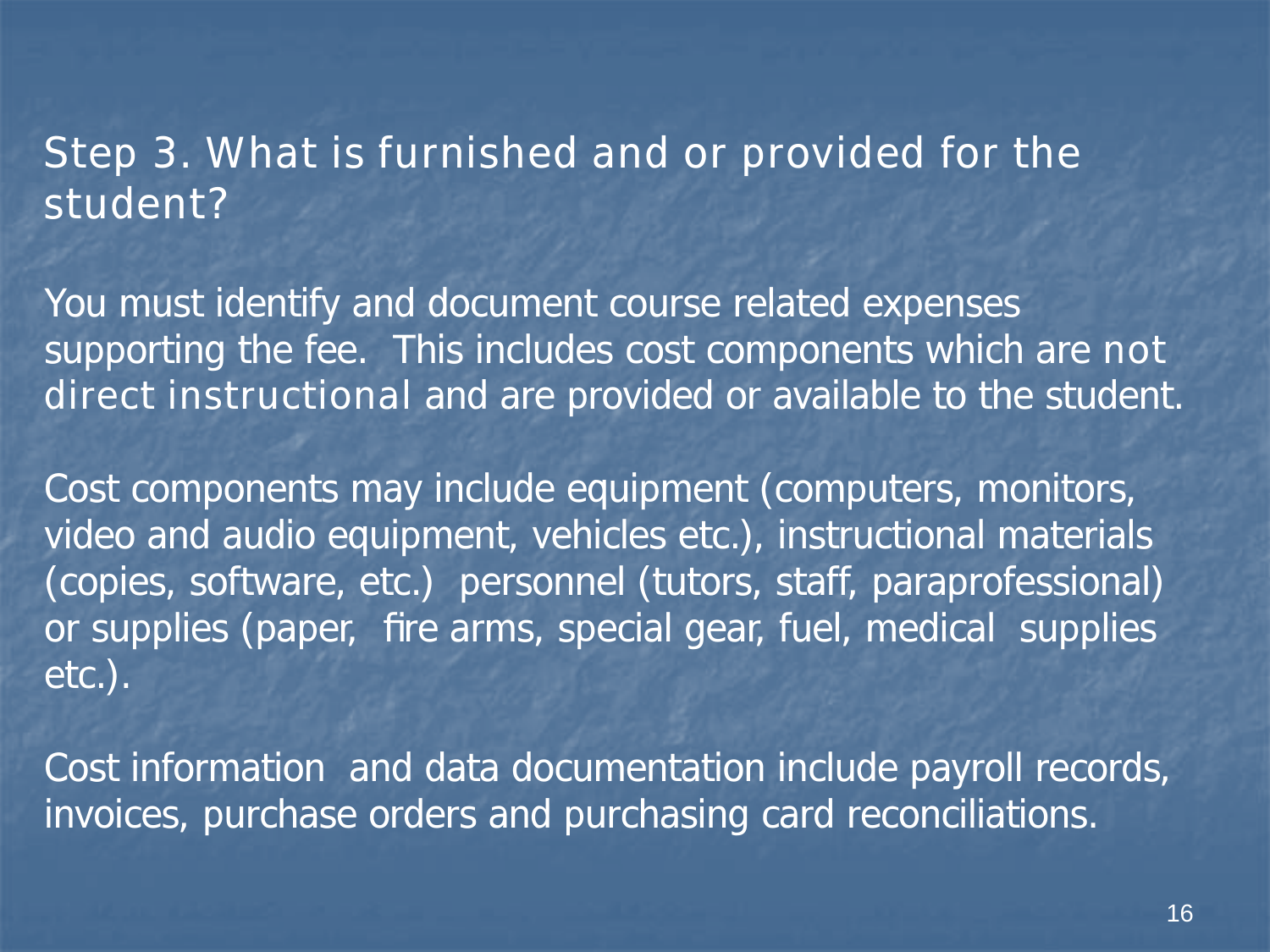

Step 3. What is furnished and or provided for the student?
You must identify and document course related expenses supporting the fee.  This includes cost components which are not direct instructional and are provided or available to the student.
Cost components may include equipment (computers, monitors, video and audio equipment, vehicles etc.), instructional materials (copies, software, etc.)  personnel (tutors, staff, paraprofessional) or supplies (paper,  fire arms, special gear, fuel, medical  supplies etc.).
Cost information  and data documentation include payroll records, invoices, purchase orders and purchasing card reconciliations.
16